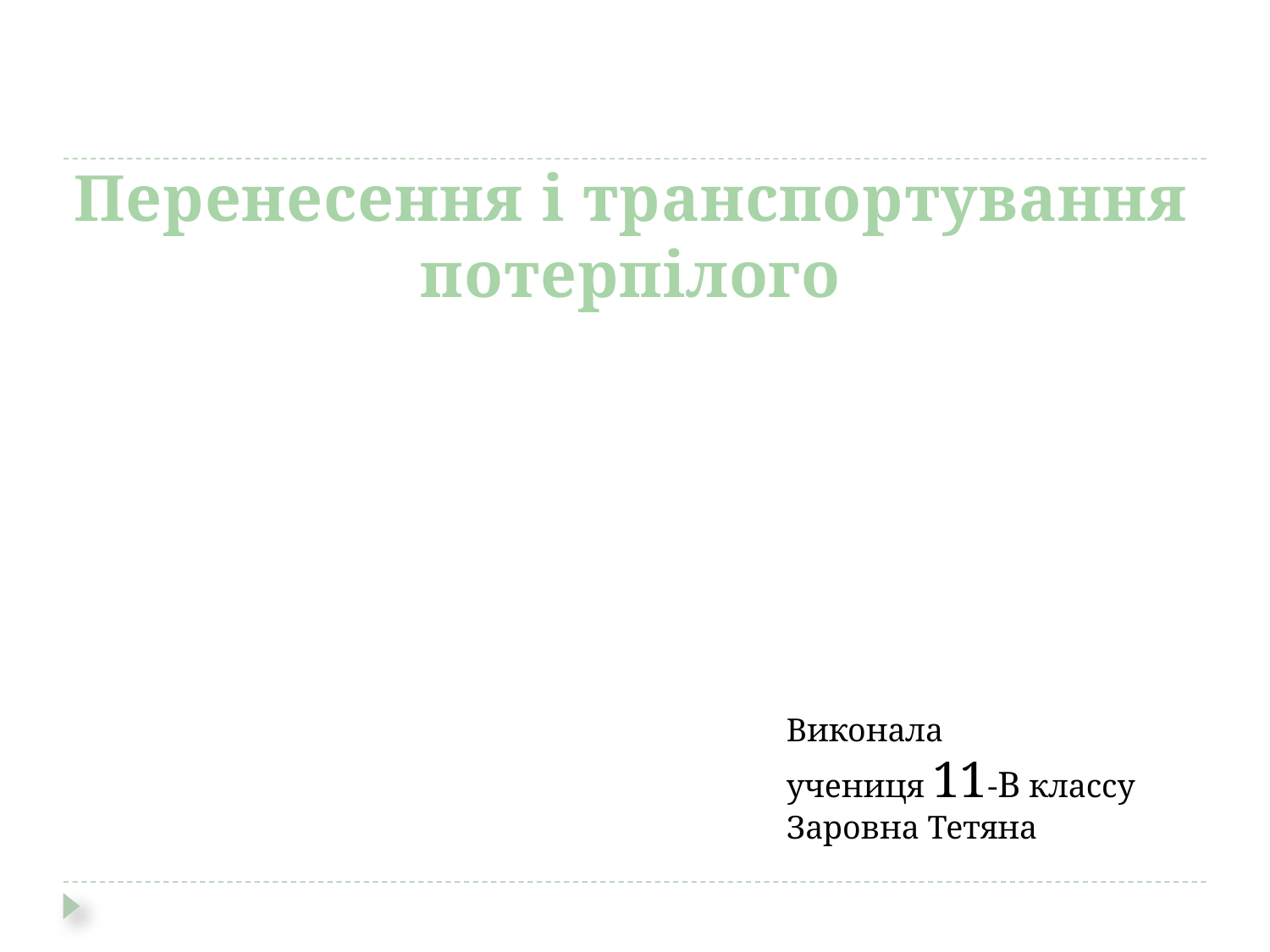

# Перенесення і транспортування потерпілого
Виконала
учениця 11-В классу
Заровна Тетяна